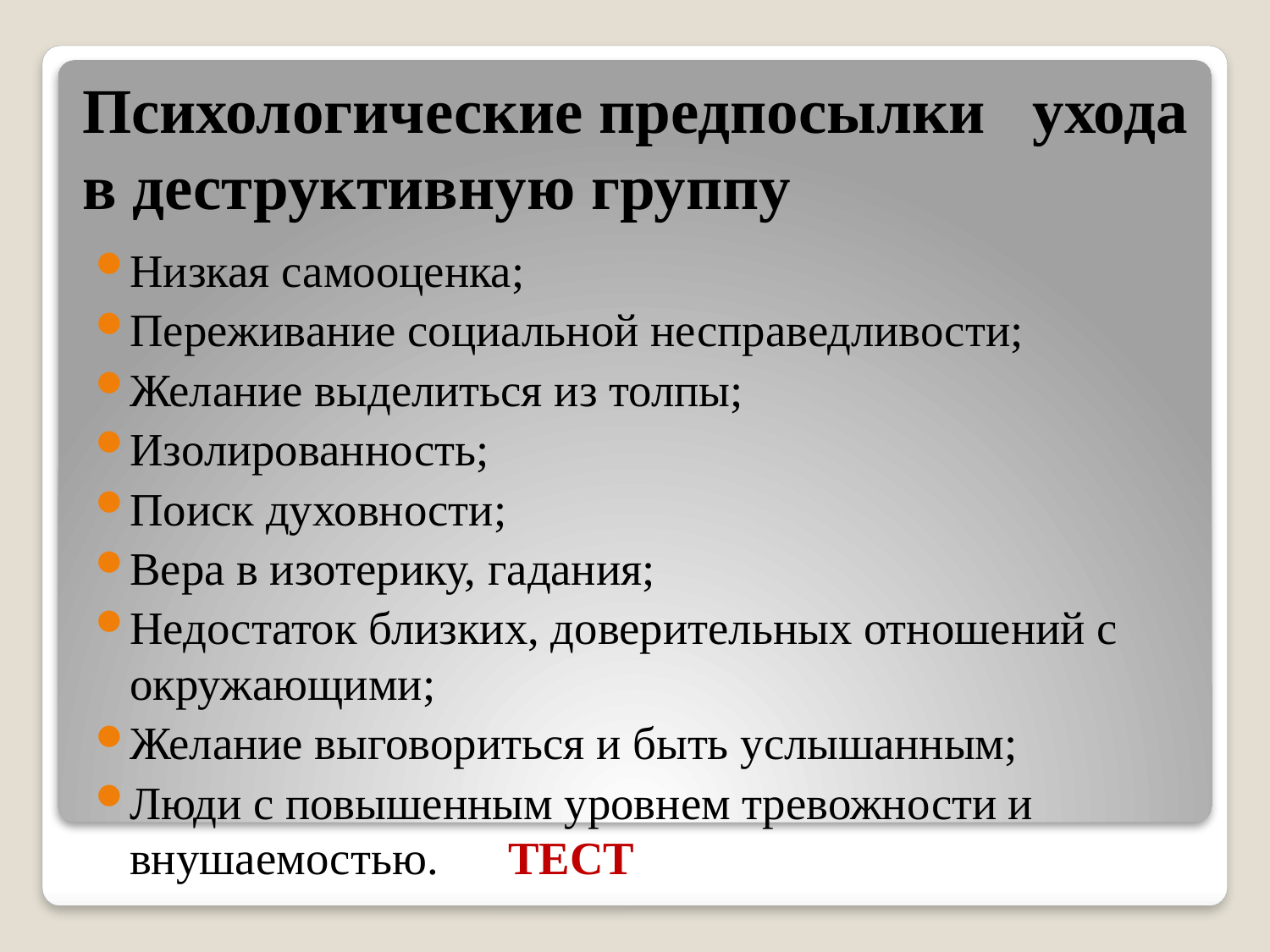

# Психологические предпосылки   ухода в деструктивную группу
Низкая самооценка;
Переживание социальной несправедливости;
Желание выделиться из толпы;
Изолированность;
Поиск духовности;
Вера в изотерику, гадания;
Недостаток близких, доверительных отношений с окружающими;
Желание выговориться и быть услышанным;
Люди с повышенным уровнем тревожности и внушаемостью.      ТЕСТ